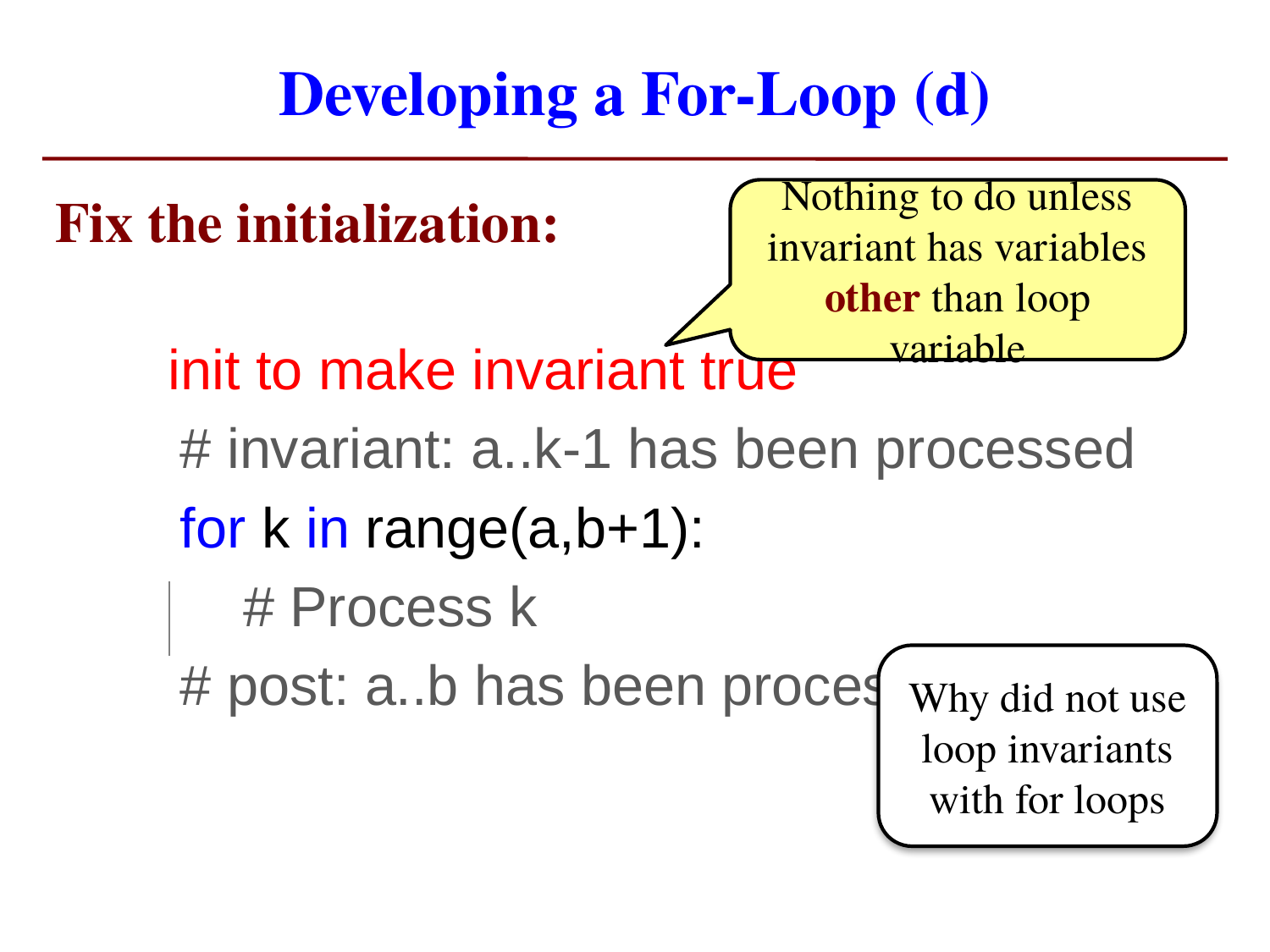

# Developing a For-Loop (d)
Fix the initialization:
        init to make invariant true
        # invariant: a..k-1 has been processed
        for k in range(a,b+1):
            # Process k
        # post: a..b has been processed.
Nothing to do unless invariant has variables other than loop variable
Why did not use loop invariants with for loops